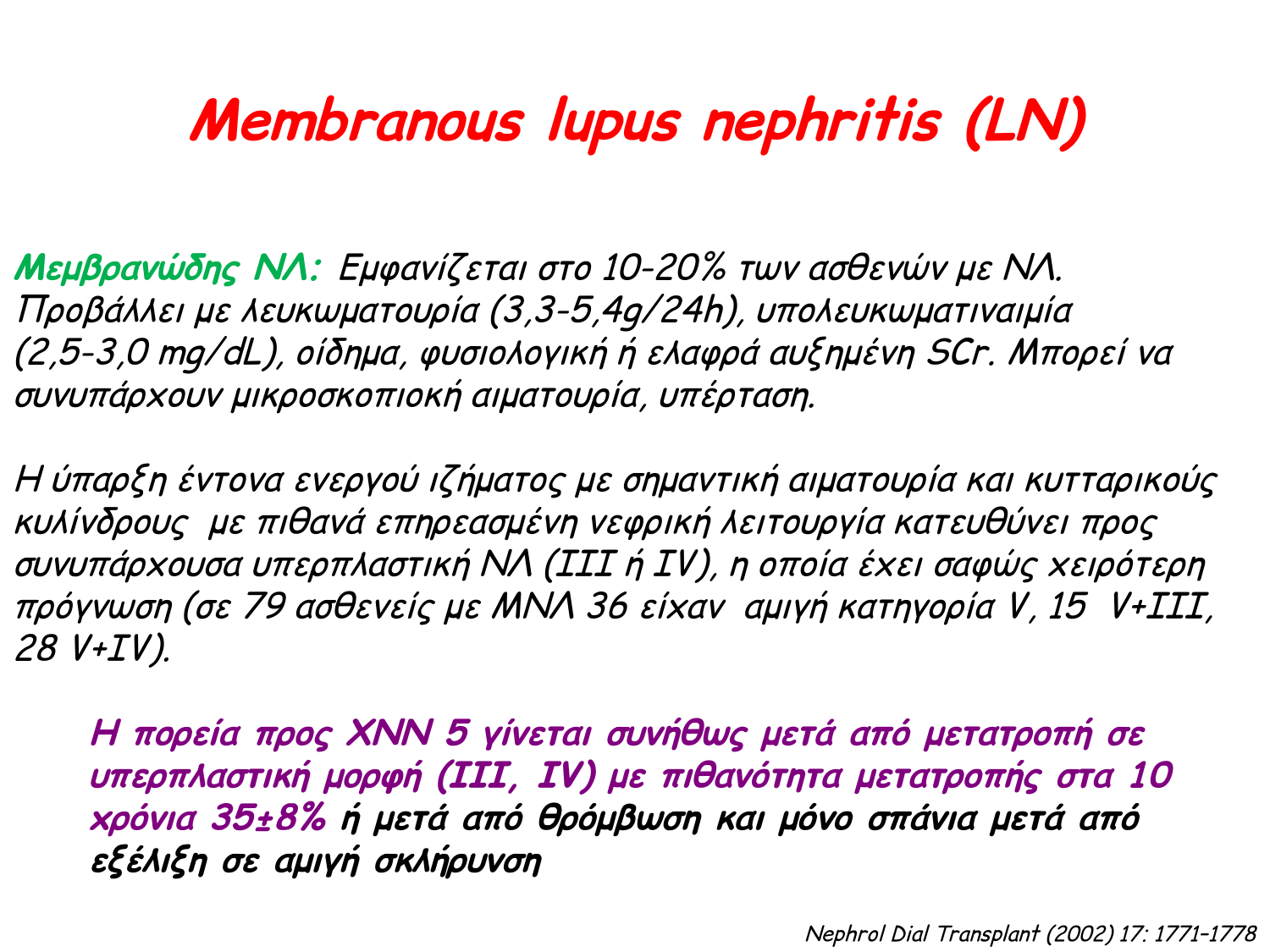

Membranous lupus nephritis (LN)
Μεμβρανώδης ΝΛ: Εμφανίζεται στο 10-20% των ασθενών με ΝΛ. Προβάλλει με λευκωματουρία (3,3-5,4g/24h), υπολευκωματιναιμία
(2,5-3,0 mg/dL), οίδημα, φυσιολογική ή ελαφρά αυξημένη SCr. Μπορεί να συνυπάρχουν μικροσκοπιοκή αιματουρία, υπέρταση.

Η ύπαρξη έντονα ενεργού ιζήματος με σημαντική αιματουρία και κυτταρικούς κυλίνδρους  με πιθανά επηρεασμένη νεφρική λειτουργία κατευθύνει προς συνυπάρχουσα υπερπλαστική ΝΛ (ΙΙΙ ή IV), η οποία έχει σαφώς χειρότερη πρόγνωση (σε 79 ασθενείς με ΜΝΛ 36 είχαν  αμιγή κατηγορία V, 15  V+III, 28 V+IV).

     H πορεία προς ΧΝΝ 5 γίνεται συνήθως μετά από μετατροπή σε
     υπερπλαστική μορφή (ΙΙΙ, IV) με πιθανότητα μετατροπής στα 10
     χρόνια 35±8% ή μετά από θρόμβωση και μόνο σπάνια μετά από
     εξέλιξη σε αμιγή σκλήρυνση
Nephrol Dial Transplant (2002) 17: 1771–1778